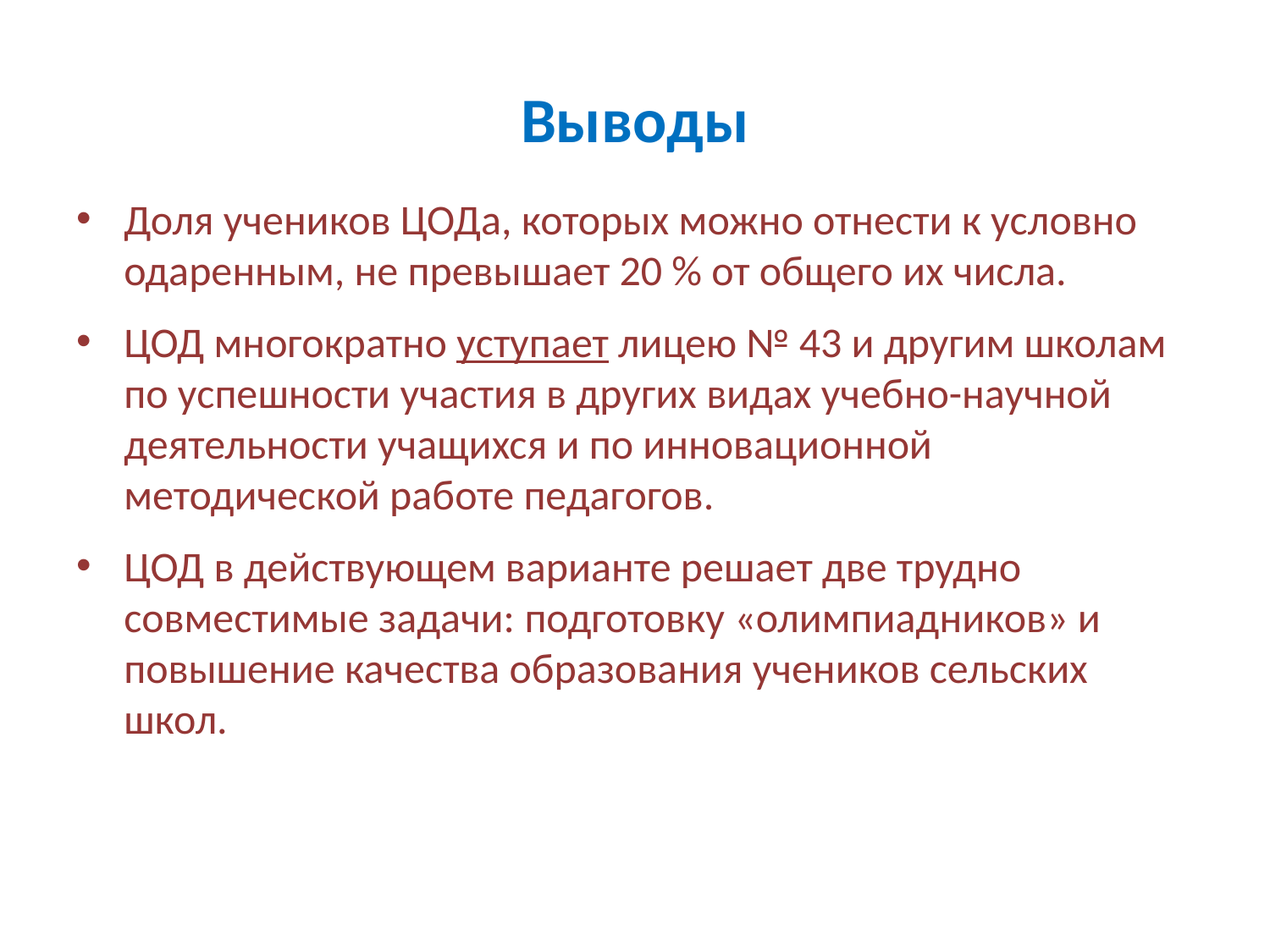

# Выводы
Доля учеников ЦОДа, которых можно отнести к условно одаренным, не превышает 20 % от общего их числа.
ЦОД многократно уступает лицею № 43 и другим школам  по успешности участия в других видах учебно-научной деятельности учащихся и по инновационной методической работе педагогов.
ЦОД в действующем варианте решает две трудно совместимые задачи: подготовку «олимпиадников» и повышение качества образования учеников сельских школ.